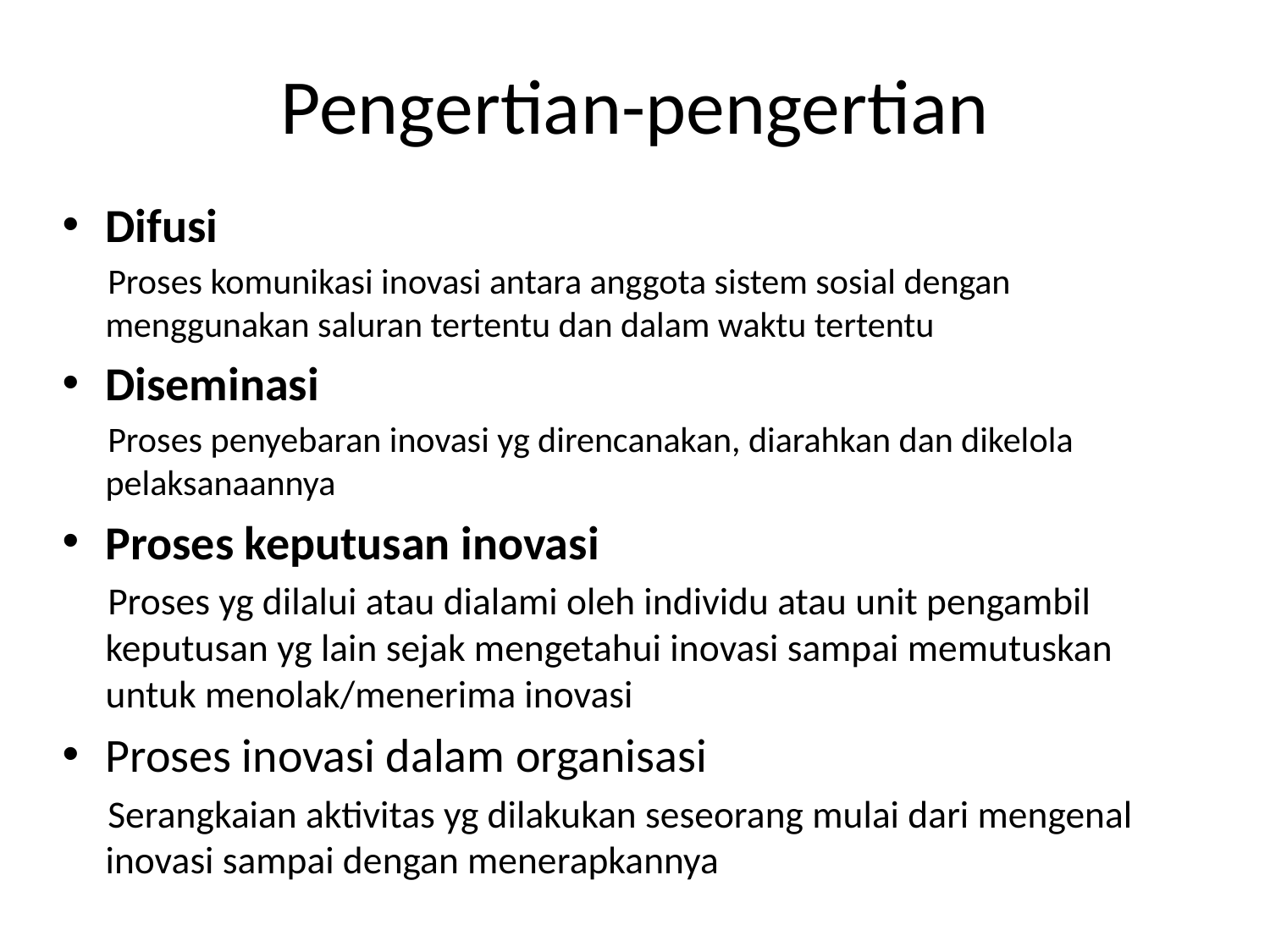

# Pengertian-pengertian
Difusi
Proses komunikasi inovasi antara anggota sistem sosial dengan menggunakan saluran tertentu dan dalam waktu tertentu
Diseminasi
Proses penyebaran inovasi yg direncanakan, diarahkan dan dikelola pelaksanaannya
Proses keputusan inovasi
Proses yg dilalui atau dialami oleh individu atau unit pengambil keputusan yg lain sejak mengetahui inovasi sampai memutuskan untuk menolak/menerima inovasi
Proses inovasi dalam organisasi
Serangkaian aktivitas yg dilakukan seseorang mulai dari mengenal inovasi sampai dengan menerapkannya